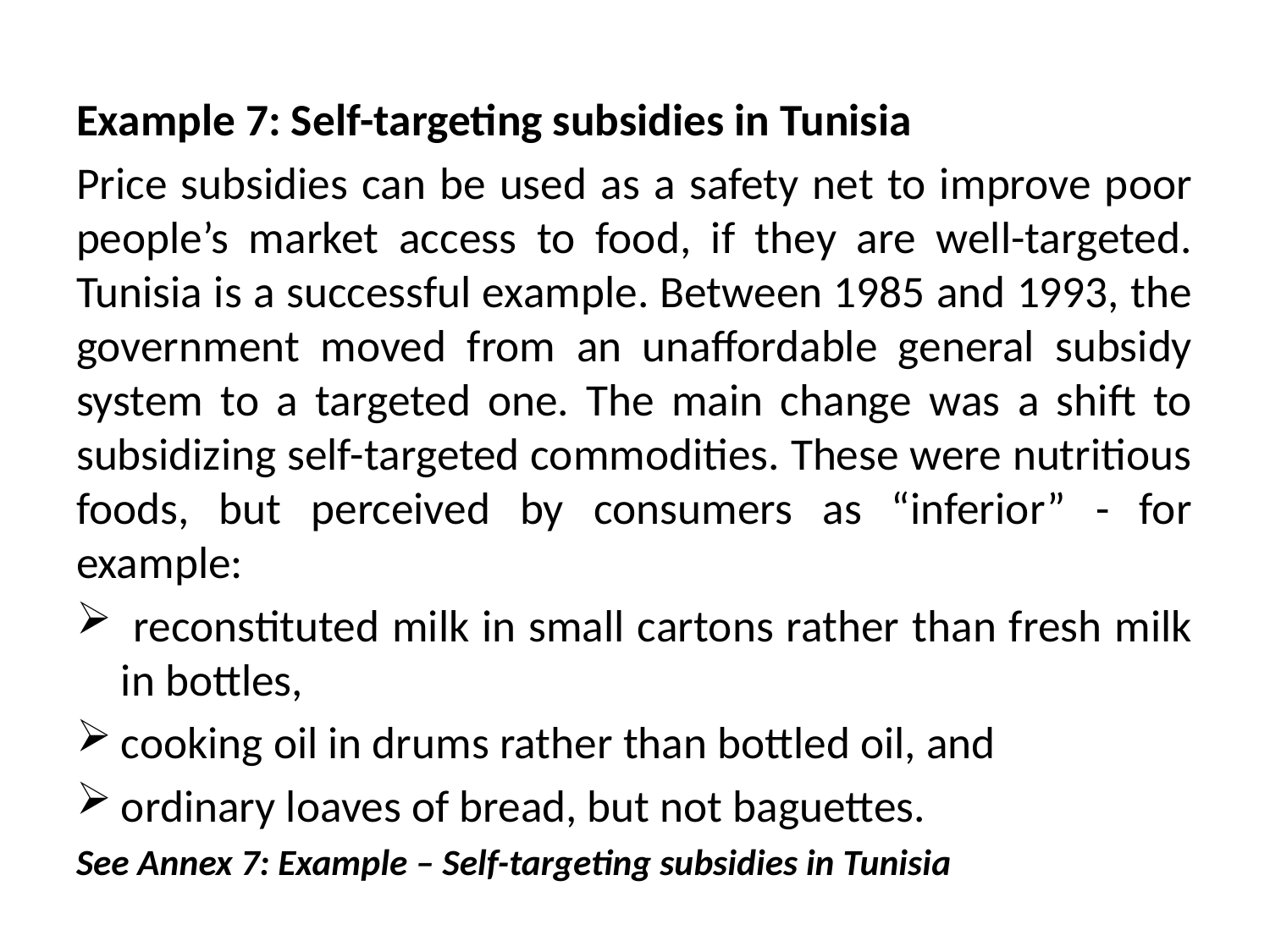

Example 7: Self-targeting subsidies in Tunisia
Price subsidies can be used as a safety net to improve poor people’s market access to food, if they are well-targeted. Tunisia is a successful example. Between 1985 and 1993, the government moved from an unaffordable general subsidy system to a targeted one. The main change was a shift to subsidizing self-targeted commodities. These were nutritious foods, but perceived by consumers as “inferior” - for example:
 reconstituted milk in small cartons rather than fresh milk in bottles,
cooking oil in drums rather than bottled oil, and
ordinary loaves of bread, but not baguettes.
See Annex 7: Example – Self-targeting subsidies in Tunisia